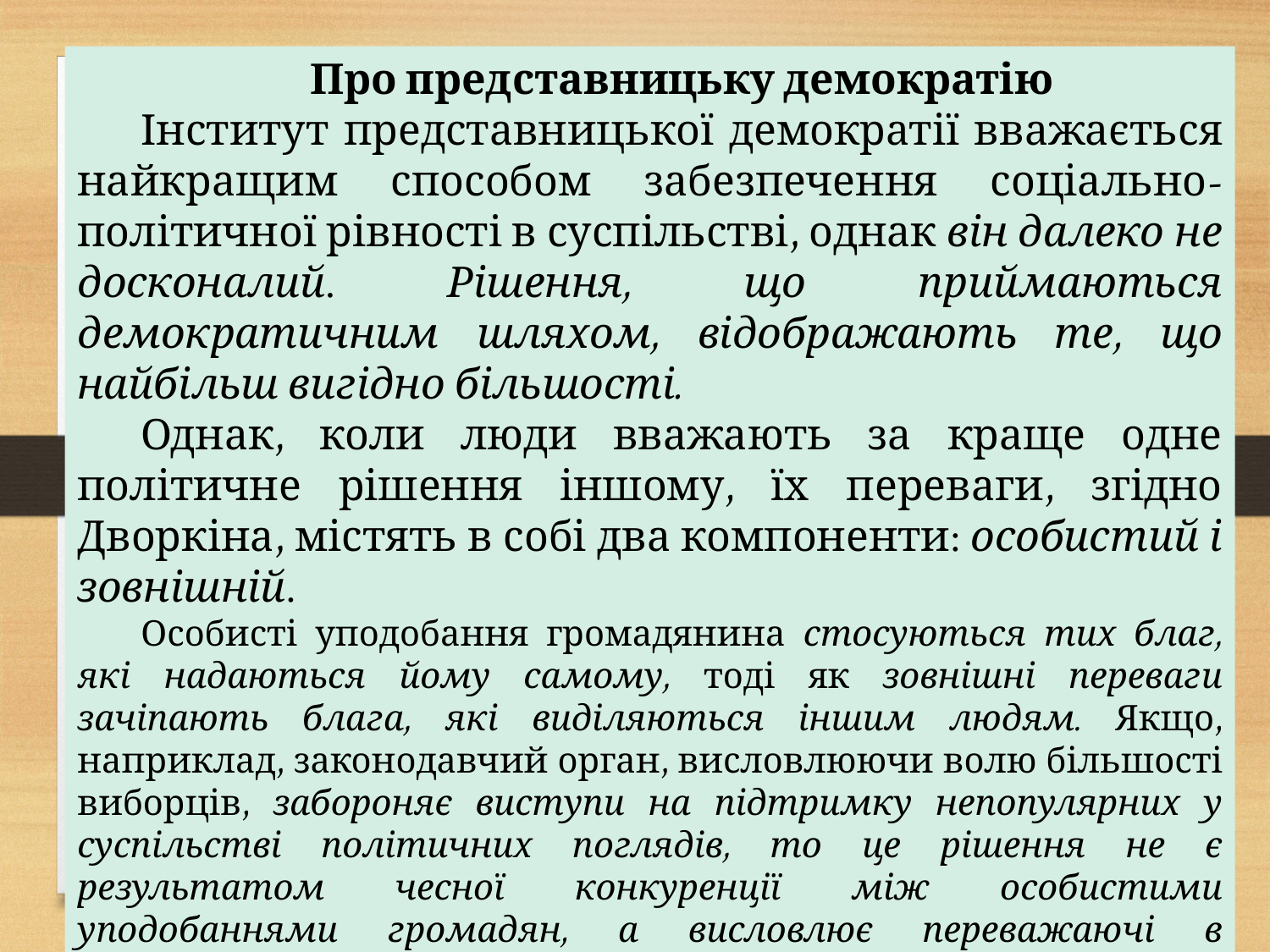

Про представницьку демократію
Інститут представницької демократії вважається найкращим способом забезпечення соціально-політичної рівності в суспільстві, однак він далеко не досконалий. Рішення, що приймаються демократичним шляхом, відображають те, що найбільш вигідно більшості.
Однак, коли люди вважають за краще одне політичне рішення іншому, їх переваги, згідно Дворкіна, містять в собі два компоненти: особистий і зовнішній.
Особисті уподобання громадянина стосуються тих благ, які надаються йому самому, тоді як зовнішні переваги зачіпають блага, які виділяються іншим людям. Якщо, наприклад, законодавчий орган, висловлюючи волю більшості виборців, забороняє виступи на підтримку непопулярних у суспільстві політичних поглядів, то це рішення не є результатом чесної конкуренції між особистими уподобаннями громадян, а висловлює переважаючі в суспільстві зовнішні переваги.
В результаті вказане рішення не забезпечує, а порушує право кожної людини на те, щоб з ним поводилися як з рівним.